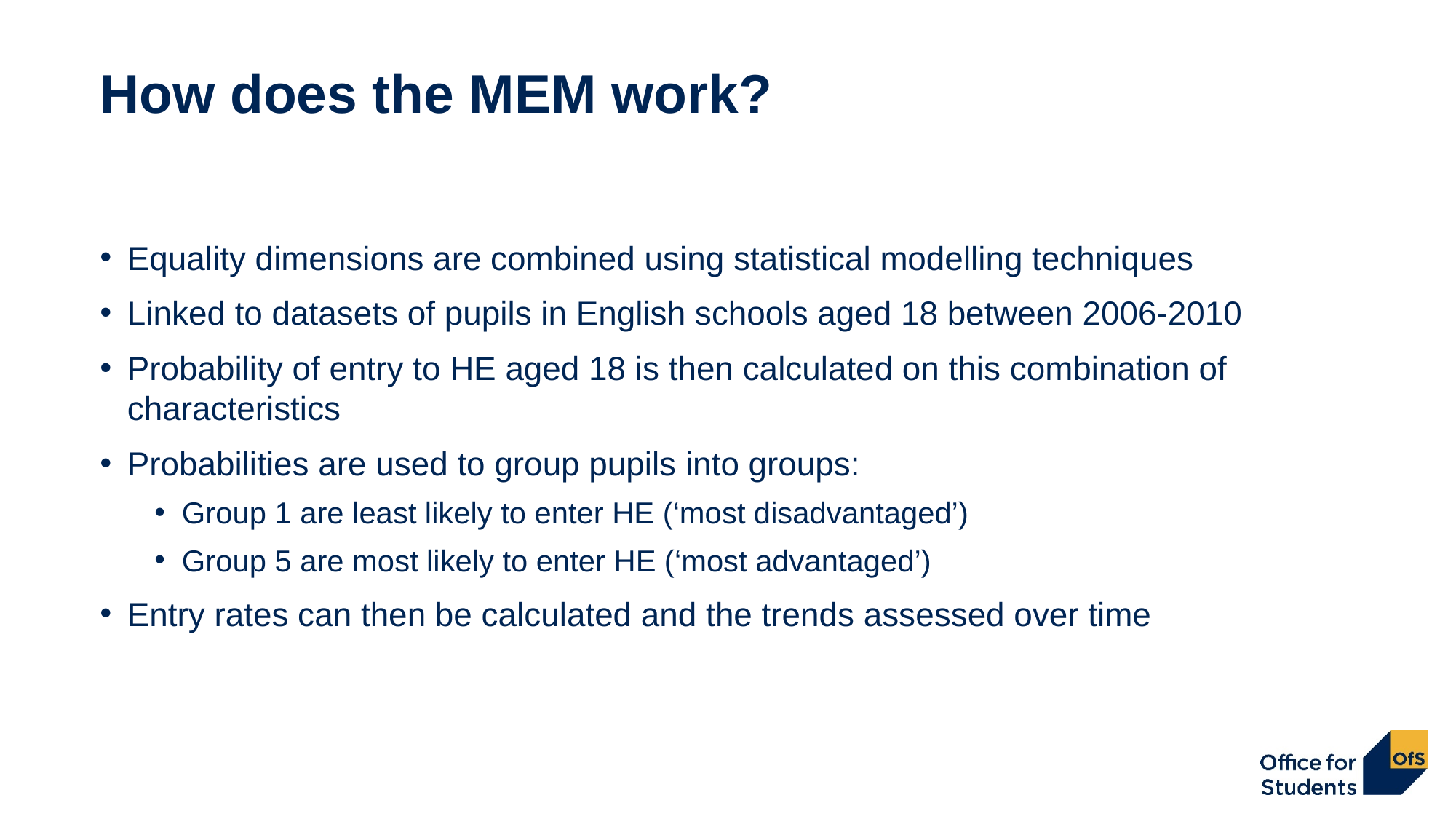

# How does the MEM work?
Equality dimensions are combined using statistical modelling techniques
Linked to datasets of pupils in English schools aged 18 between 2006-2010
Probability of entry to HE aged 18 is then calculated on this combination of characteristics
Probabilities are used to group pupils into groups:
Group 1 are least likely to enter HE (‘most disadvantaged’)
Group 5 are most likely to enter HE (‘most advantaged’)
Entry rates can then be calculated and the trends assessed over time